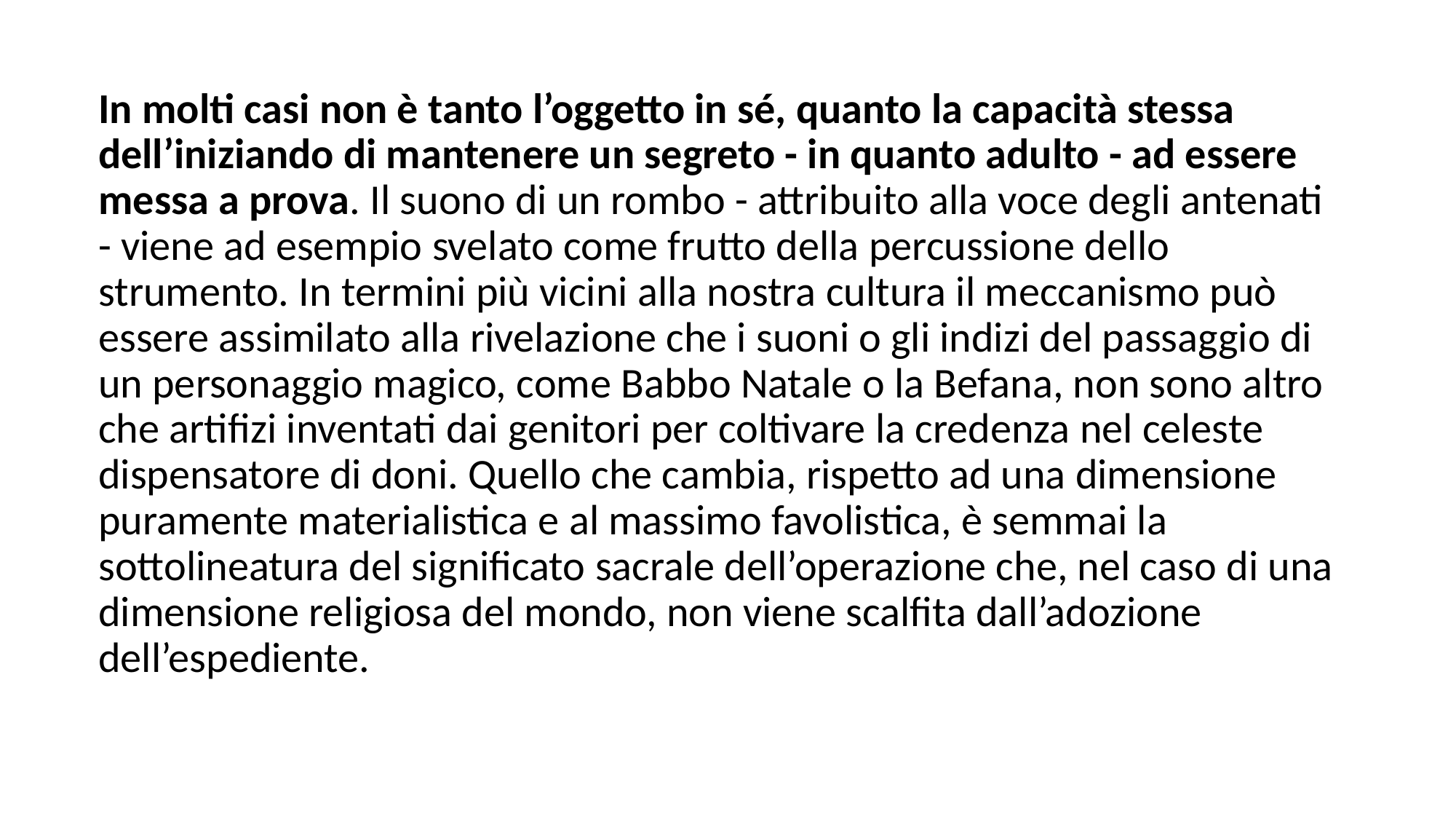

In molti casi non è tanto l’oggetto in sé, quanto la capacità stessa dell’iniziando di mantenere un segreto - in quanto adulto - ad essere messa a prova. Il suono di un rombo - attribuito alla voce degli antenati - viene ad esempio svelato come frutto della percussione dello strumento. In termini più vicini alla nostra cultura il meccanismo può essere assimilato alla rivelazione che i suoni o gli indizi del passaggio di un personaggio magico, come Babbo Natale o la Befana, non sono altro che artifizi inventati dai genitori per coltivare la credenza nel celeste dispensatore di doni. Quello che cambia, rispetto ad una dimensione puramente materialistica e al massimo favolistica, è semmai la sottolineatura del significato sacrale dell’operazione che, nel caso di una dimensione religiosa del mondo, non viene scalfita dall’adozione dell’espediente.